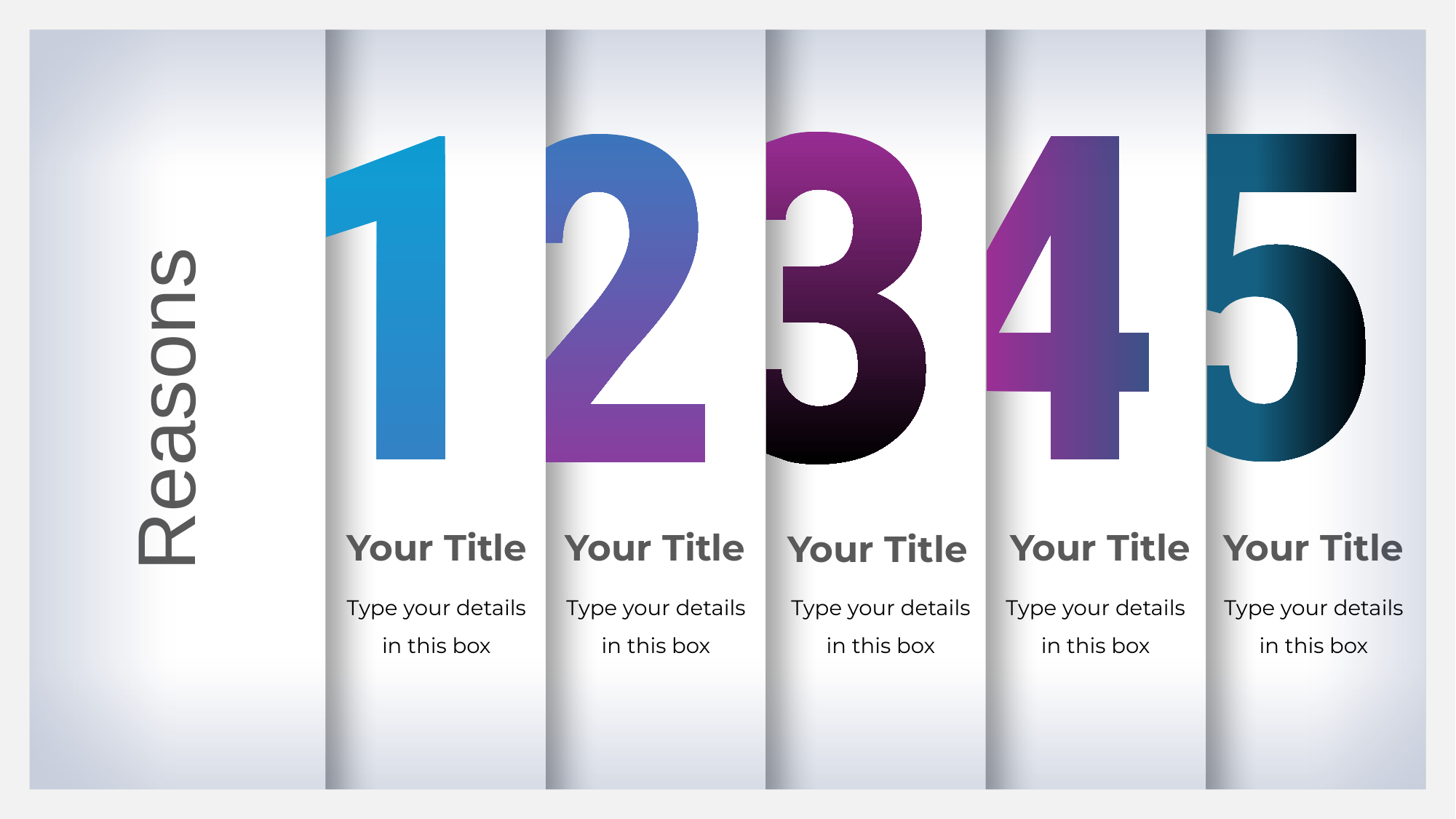

Reasons
Your Title
Your Title
Your Title
Your Title
Your Title
Type your details in this box
Type your details in this box
Type your details in this box
Type your details in this box
Type your details in this box